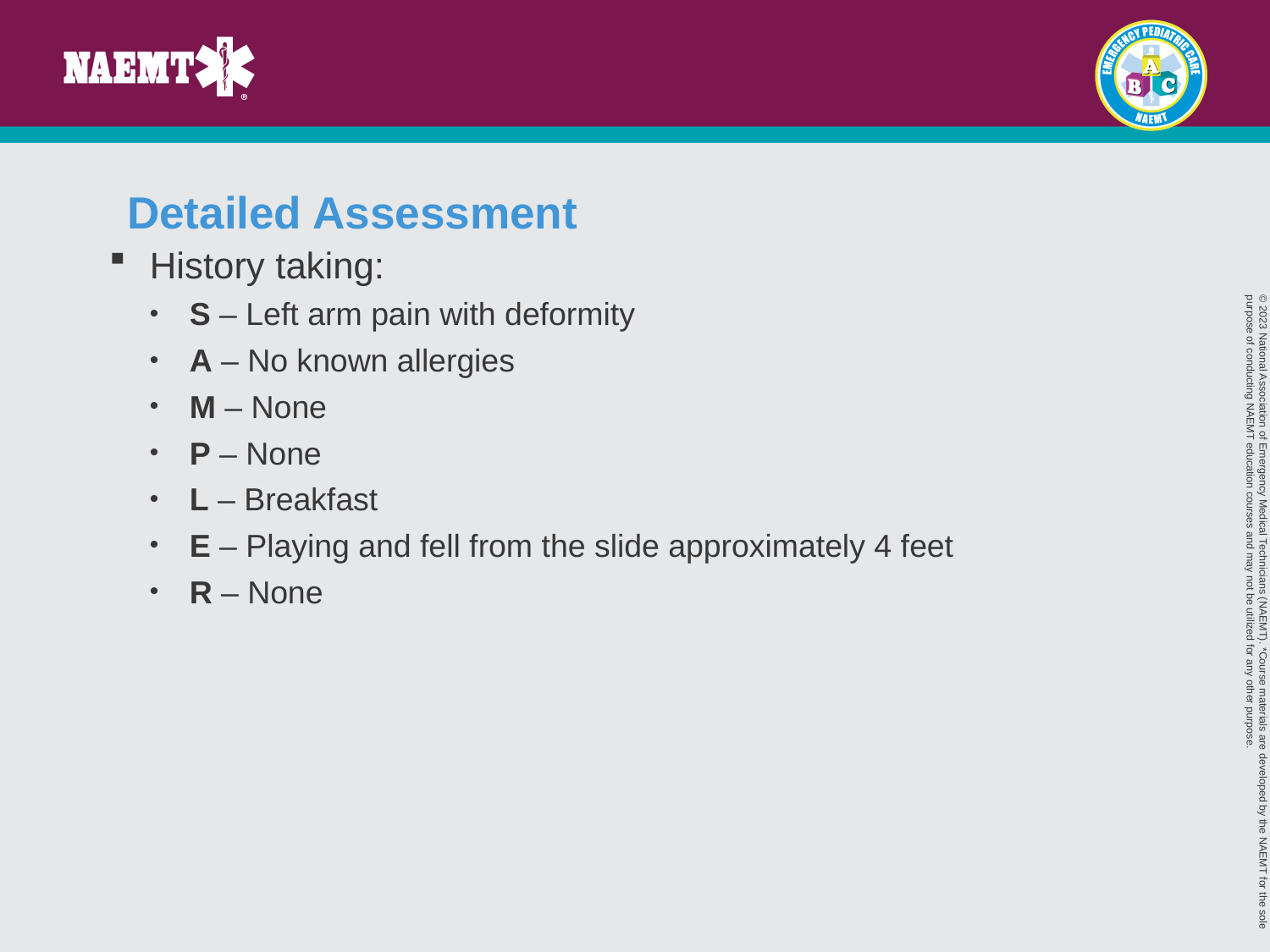

# Detailed Assessment
History taking:
S – Left arm pain with deformity
A – No known allergies
M – None
P – None
L – Breakfast
E – Playing and fell from the slide approximately 4 feet
R – None